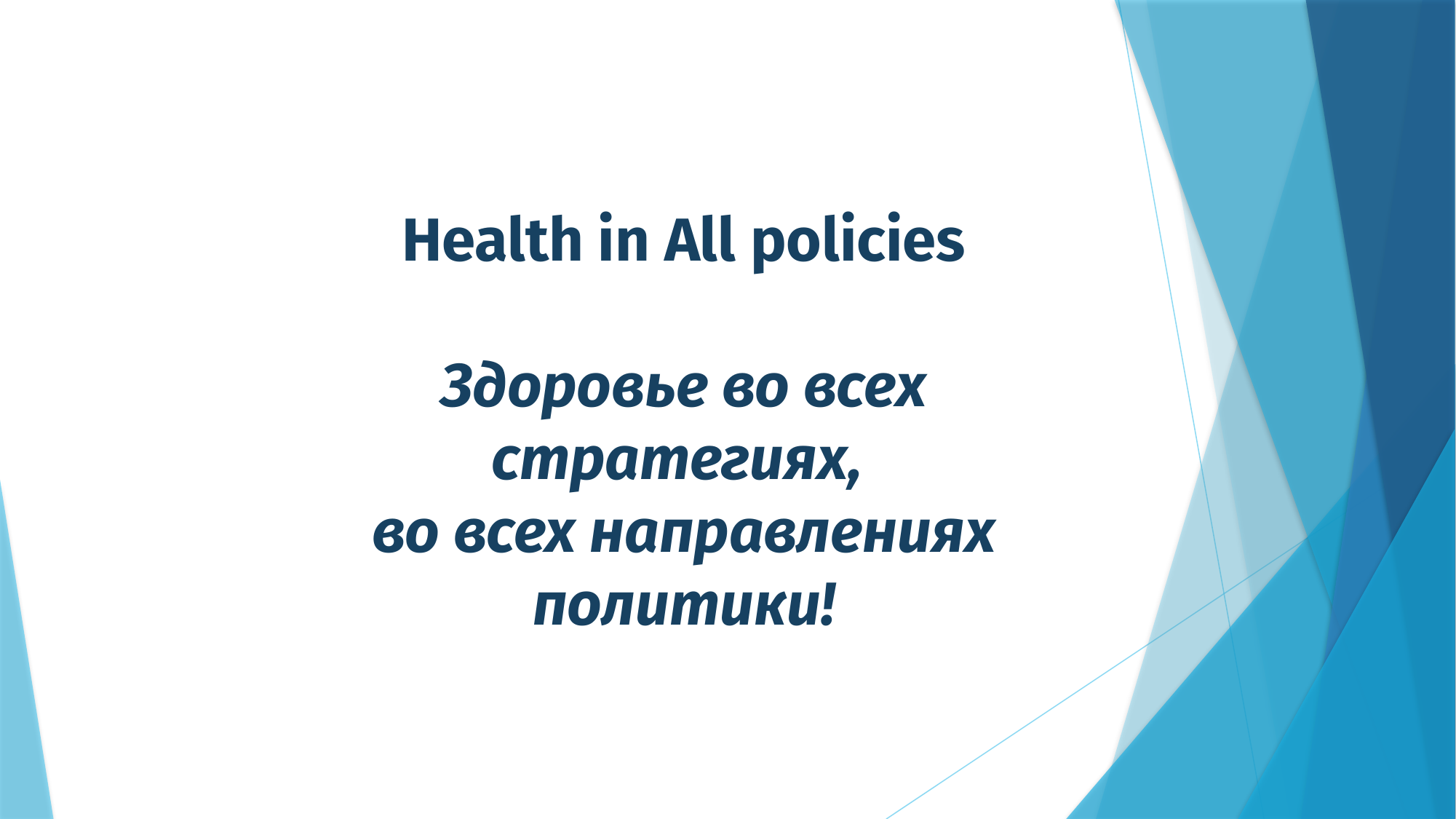

Health in All policies

Здоровье во всех стратегиях,
во всех направлениях политики!